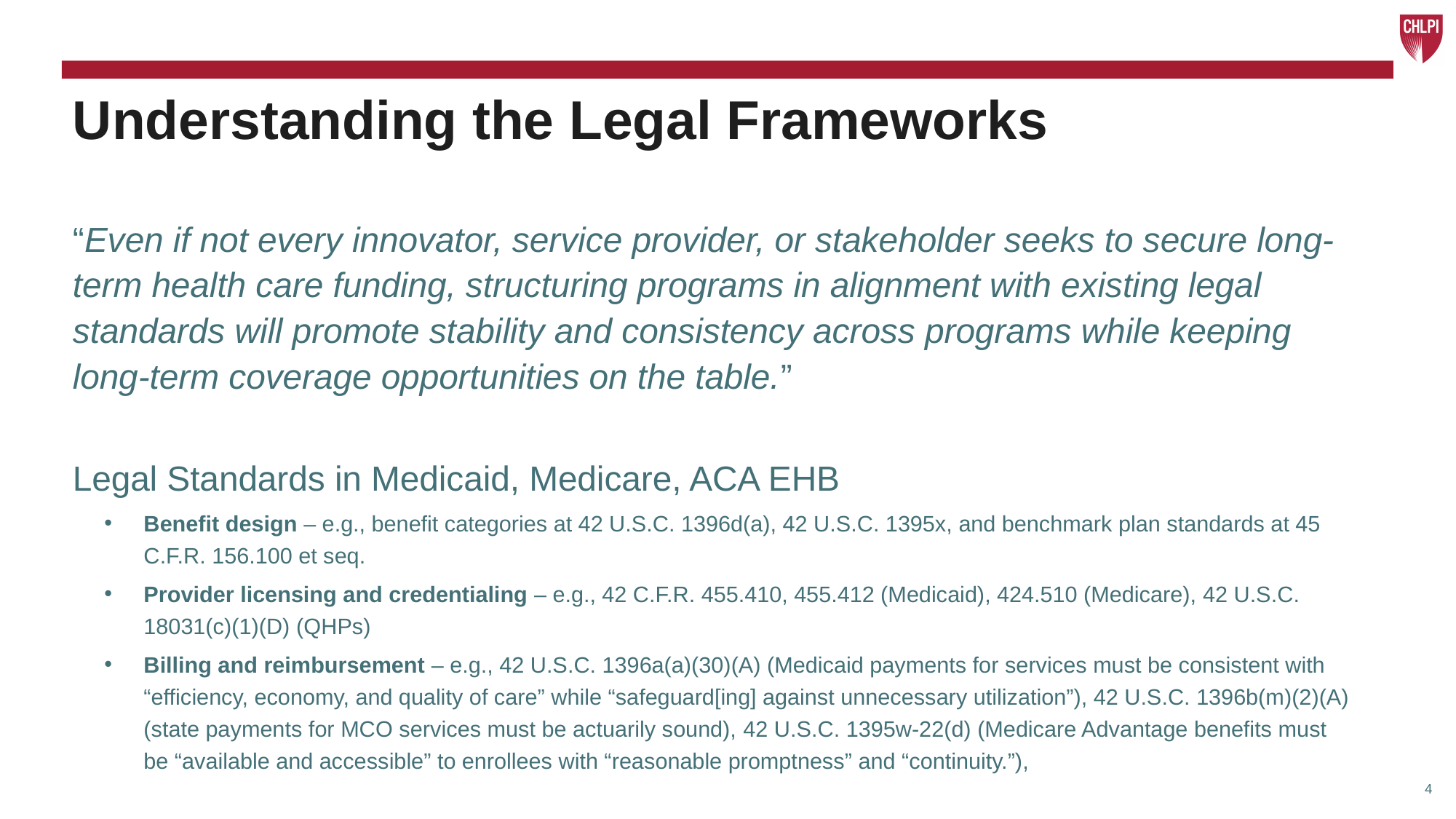

# Understanding the Legal Frameworks
“Even if not every innovator, service provider, or stakeholder seeks to secure long-term health care funding, structuring programs in alignment with existing legal standards will promote stability and consistency across programs while keeping long-term coverage opportunities on the table.”

Legal Standards in Medicaid, Medicare, ACA EHB
Benefit design – e.g., benefit categories at 42 U.S.C. 1396d(a), 42 U.S.C. 1395x, and benchmark plan standards at 45 C.F.R. 156.100 et seq.
Provider licensing and credentialing – e.g., 42 C.F.R. 455.410, 455.412 (Medicaid), 424.510 (Medicare), 42 U.S.C. 18031(c)(1)(D) (QHPs)
Billing and reimbursement – e.g., 42 U.S.C. 1396a(a)(30)(A) (Medicaid payments for services must be consistent with “efficiency, economy, and quality of care” while “safeguard[ing] against unnecessary utilization”), 42 U.S.C. 1396b(m)(2)(A) (state payments for MCO services must be actuarily sound), 42 U.S.C. 1395w-22(d) (Medicare Advantage benefits must be “available and accessible” to enrollees with “reasonable promptness” and “continuity.”),
4